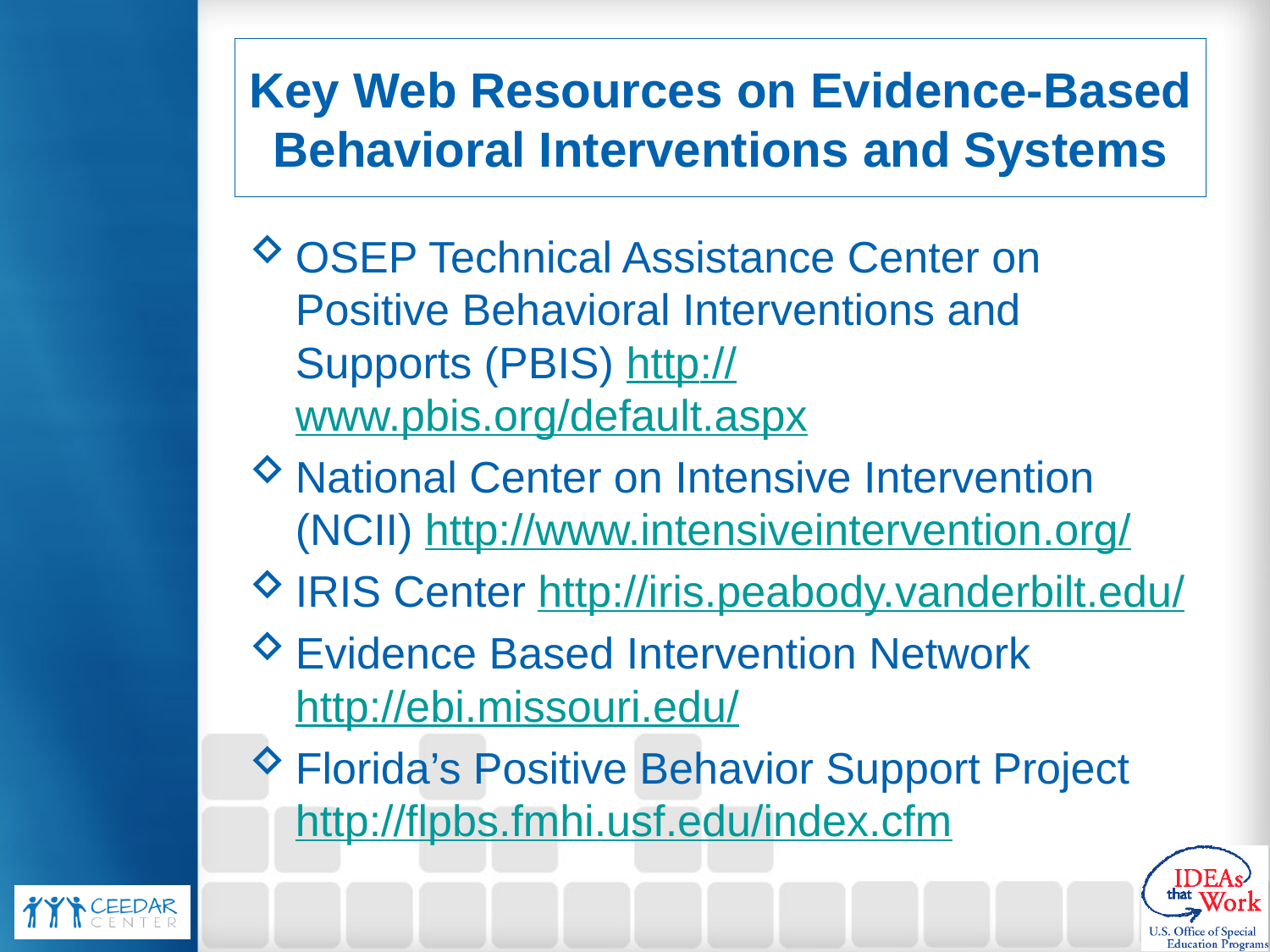

# Key Web Resources on Evidence-Based Behavioral Interventions and Systems
OSEP Technical Assistance Center on Positive Behavioral Interventions and Supports (PBIS) http://www.pbis.org/default.aspx
National Center on Intensive Intervention (NCII) http://www.intensiveintervention.org/
IRIS Center http://iris.peabody.vanderbilt.edu/
Evidence Based Intervention Network http://ebi.missouri.edu/
Florida’s Positive Behavior Support Project
http://flpbs.fmhi.usf.edu/index.cfm